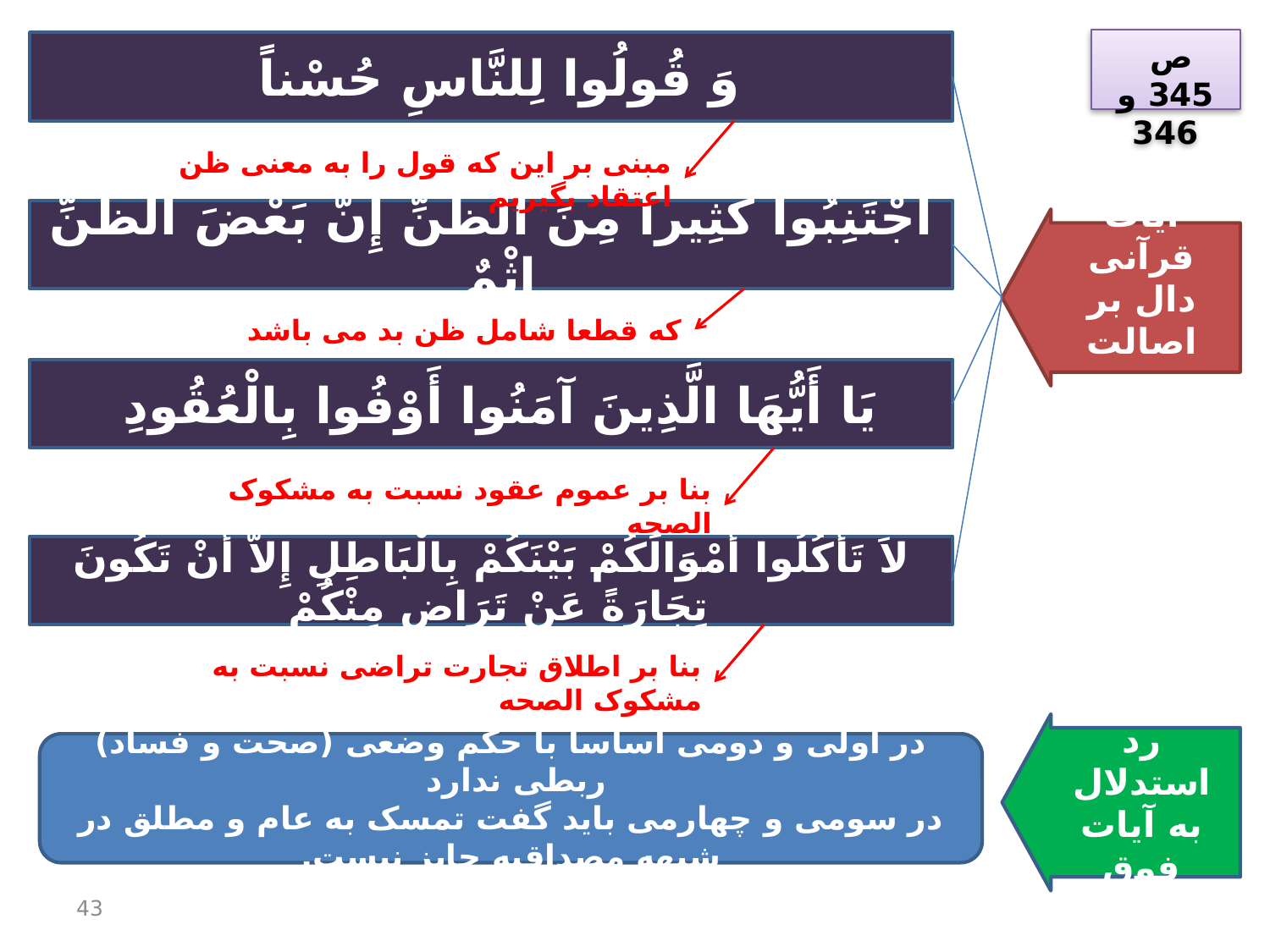

ص  345 و 346
وَ قُولُوا لِلنَّاسِ حُسْناً
مبنی بر این که قول را به معنی ظن اعتقاد بگیریم
اجْتَنِبُوا كَثِيراً مِنَ الظَّنِّ إِنَّ بَعْضَ الظَّنِّ إِثْمٌ
آیات قرآنی دال بر اصالت صحت
که قطعا شامل ظن بد می باشد
يَا أَيُّهَا الَّذِينَ آمَنُوا أَوْفُوا بِالْعُقُودِ
بنا بر عموم عقود نسبت به مشکوک الصحه
لاَ تَأْكُلُوا أَمْوَالَكُمْ بَيْنَكُمْ بِالْبَاطِلِ إِلاَّ أَنْ تَكُونَ تِجَارَةً عَنْ تَرَاضٍ مِنْكُمْ
بنا بر اطلاق تجارت تراضی نسبت به مشکوک الصحه
رد استدلال به آیات فوق
در اولی و دومی اساسا با حکم وضعی (صحت و فساد) ربطی ندارد
در سومی و چهارمی باید گفت تمسک به عام و مطلق در شبهه مصداقیه جایز نیست.
43